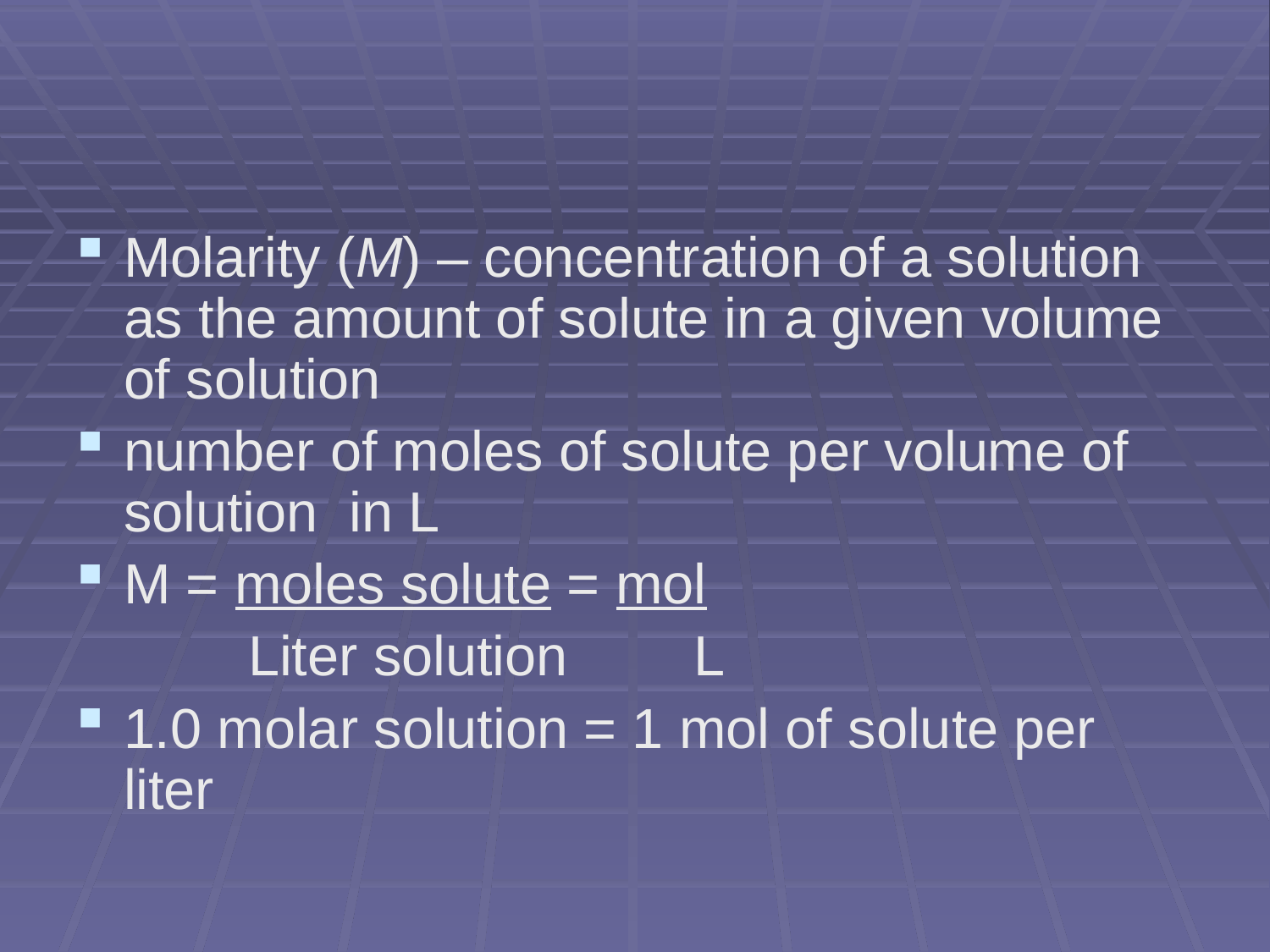

#
Molarity (M) – concentration of a solution as the amount of solute in a given volume of solution
number of moles of solute per volume of solution  in L
M = moles solute = mol
           Liter solution	    L
1.0 molar solution = 1 mol of solute per liter